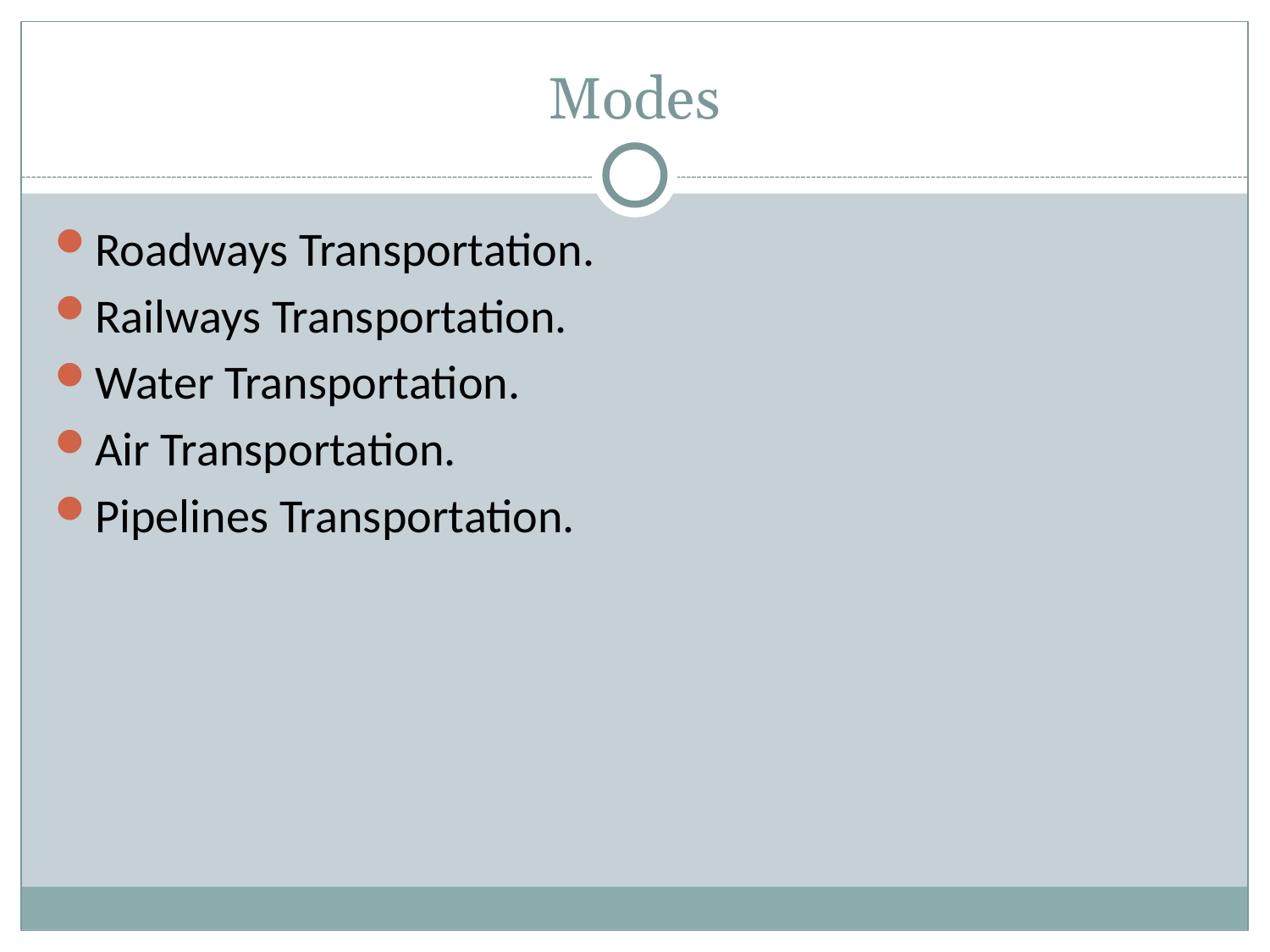

# Modes
Roadways Transportation.
Railways Transportation.
Water Transportation.
Air Transportation.
Pipelines Transportation.